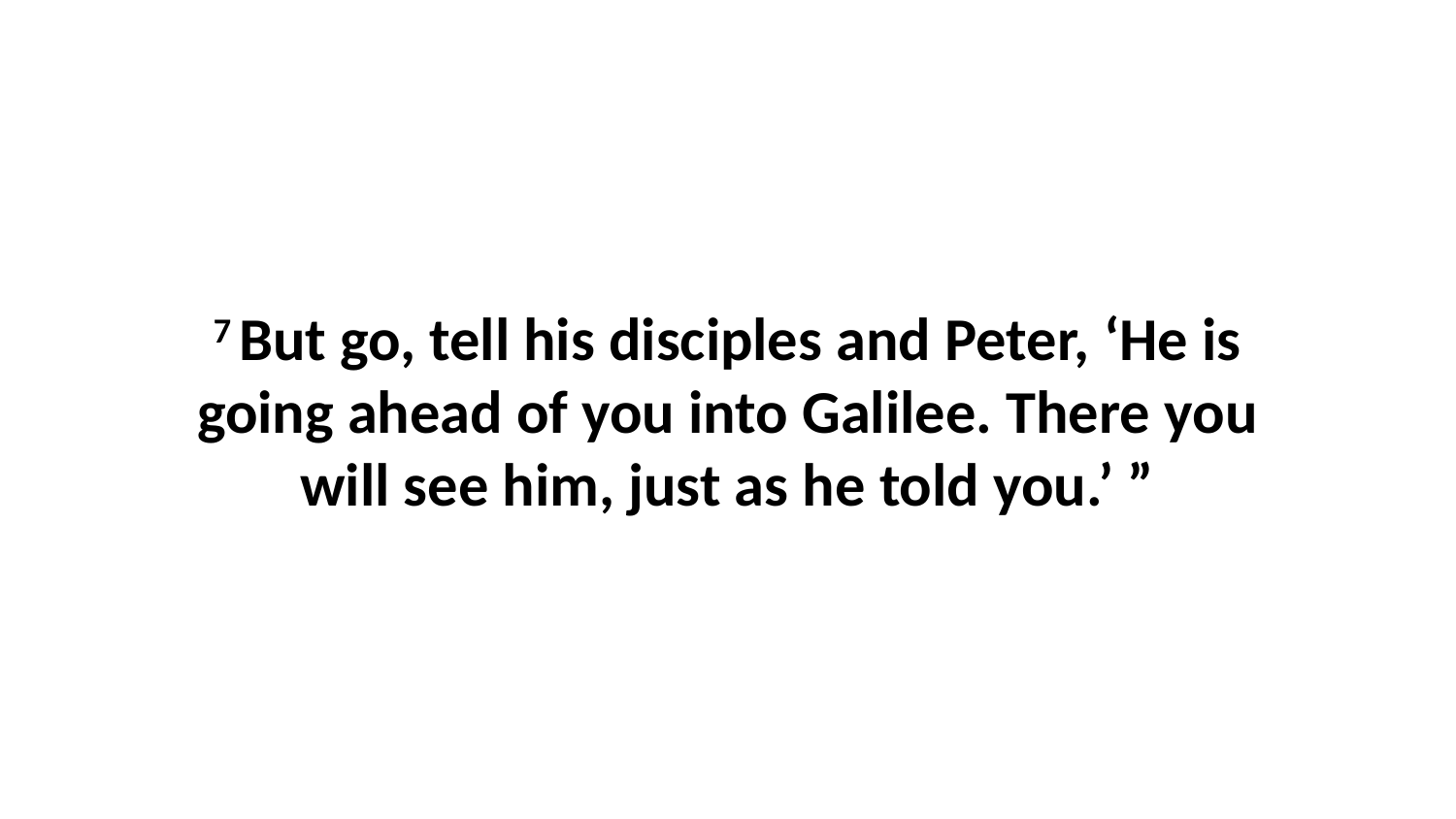

7 But go, tell his disciples and Peter, ‘He is going ahead of you into Galilee. There you will see him, just as he told you.’ ”